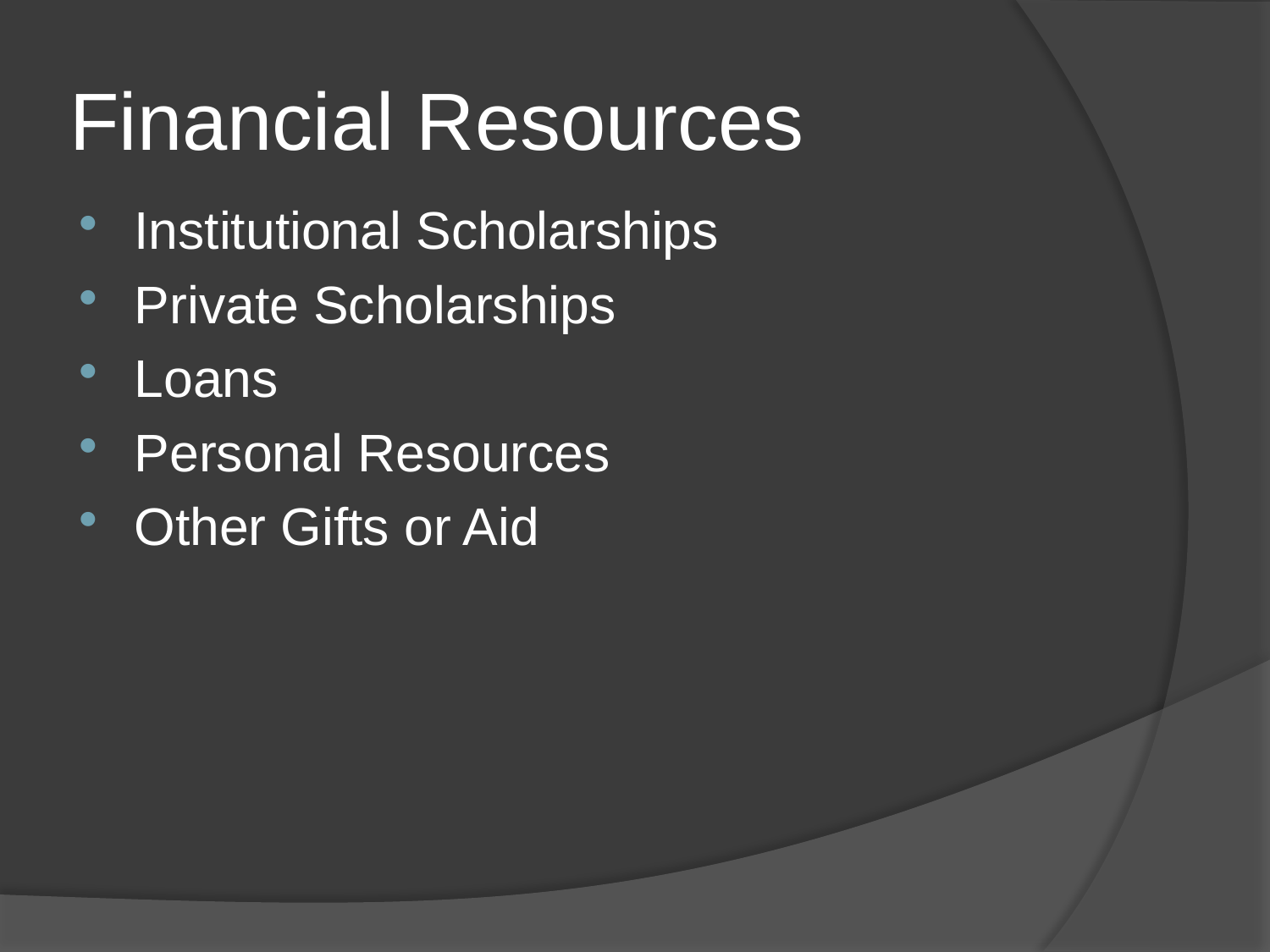

# Financial Resources
Institutional Scholarships
Private Scholarships
Loans
Personal Resources
Other Gifts or Aid